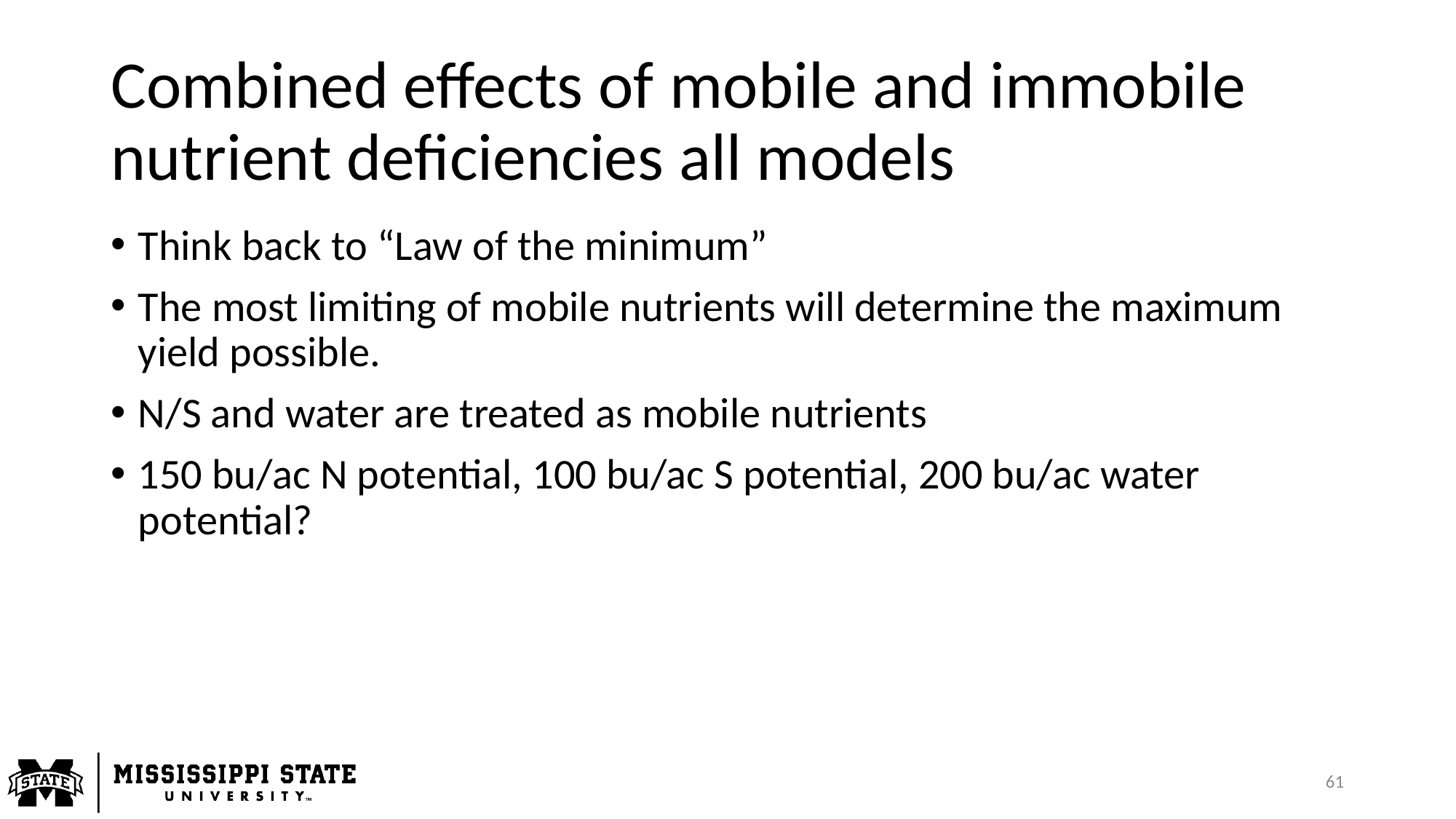

# Combined effects of mobile and immobile nutrient deficiencies all models
Think back to “Law of the minimum”
The most limiting of mobile nutrients will determine the maximum yield possible.
N/S and water are treated as mobile nutrients
150 bu/ac N potential, 100 bu/ac S potential, 200 bu/ac water potential?
61